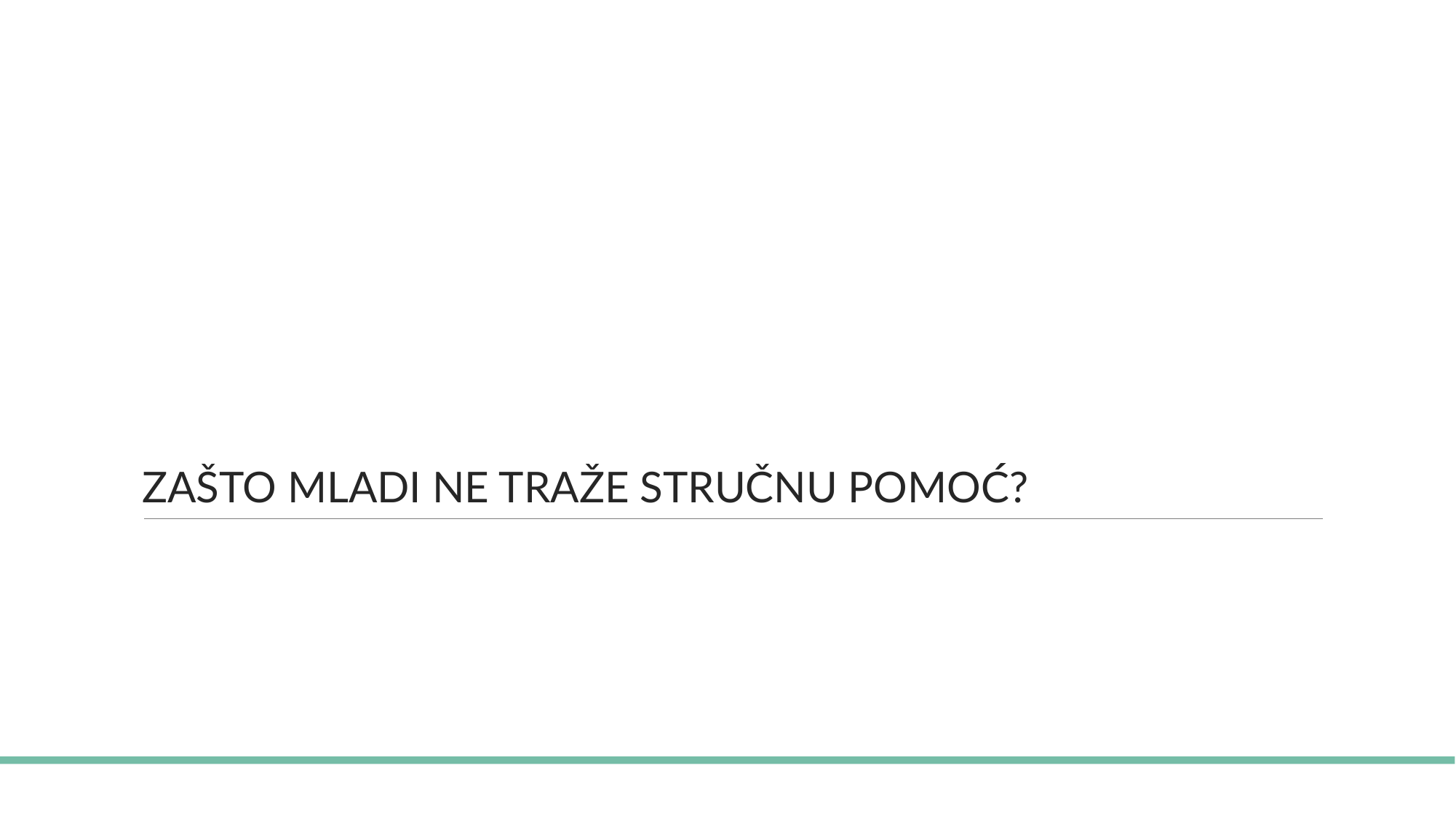

# ZAŠTO MLADI NE TRAŽE STRUČNU POMOĆ?